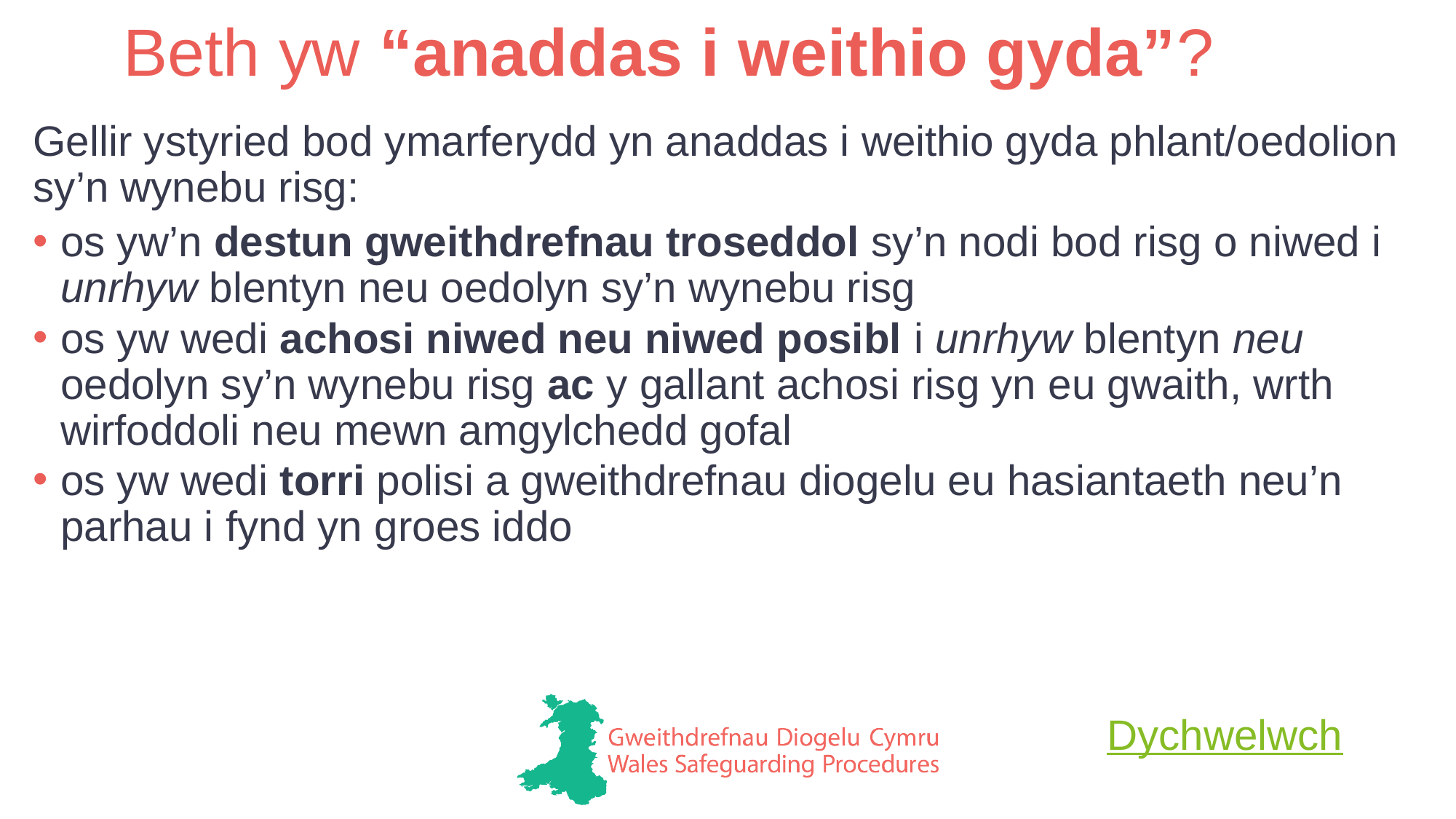

# Beth yw “anaddas i weithio gyda”?
Gellir ystyried bod ymarferydd yn anaddas i weithio gyda phlant/oedolion sy’n wynebu risg:
os yw’n destun gweithdrefnau troseddol sy’n nodi bod risg o niwed i unrhyw blentyn neu oedolyn sy’n wynebu risg
os yw wedi achosi niwed neu niwed posibl i unrhyw blentyn neu oedolyn sy’n wynebu risg ac y gallant achosi risg yn eu gwaith, wrth wirfoddoli neu mewn amgylchedd gofal
os yw wedi torri polisi a gweithdrefnau diogelu eu hasiantaeth neu’n parhau i fynd yn groes iddo
Dychwelwch